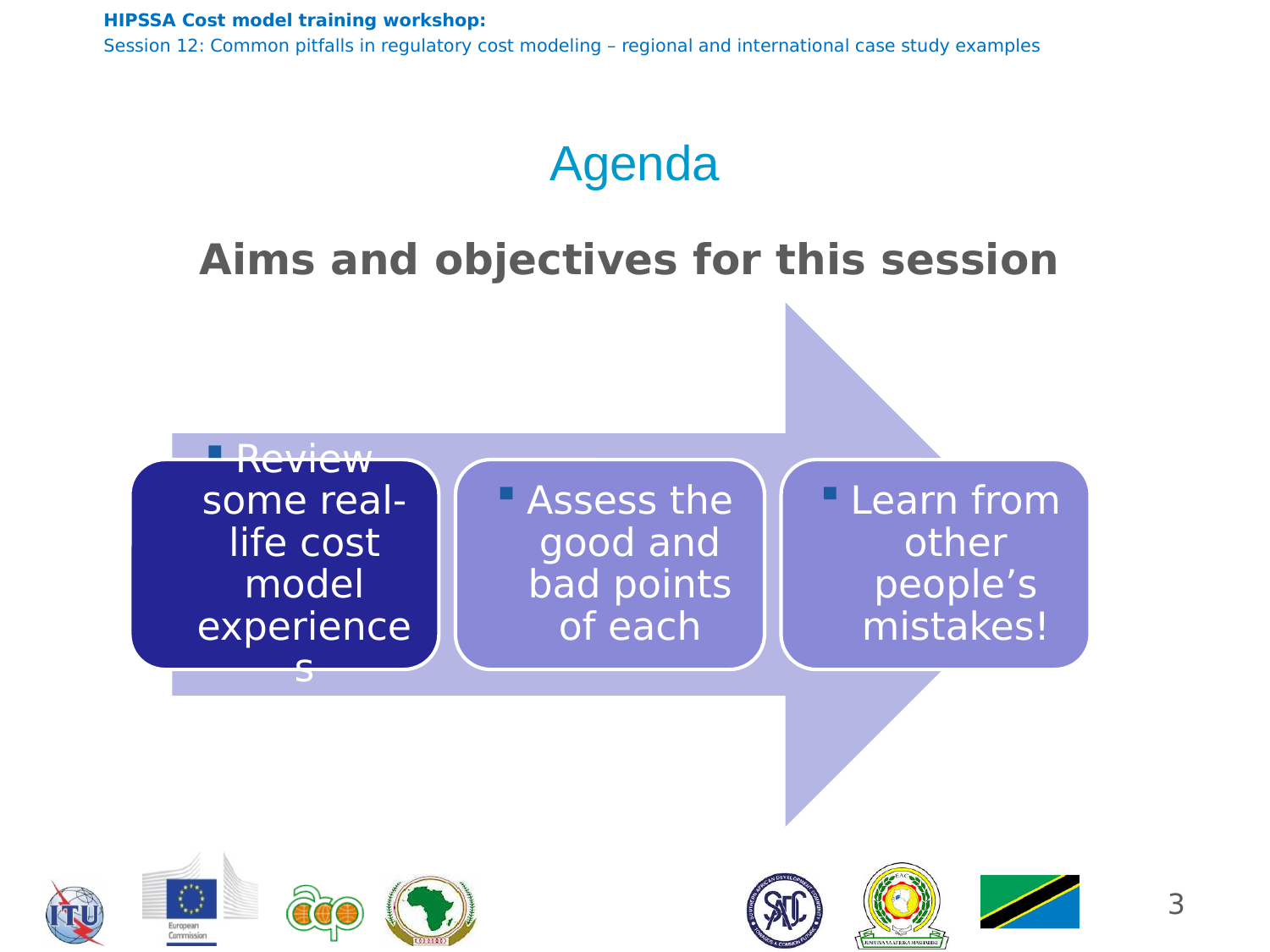

# Agenda
Aims and objectives for this session
Review some real-life cost model experiences
Assess the good and bad points of each
Learn from other people’s mistakes!
3